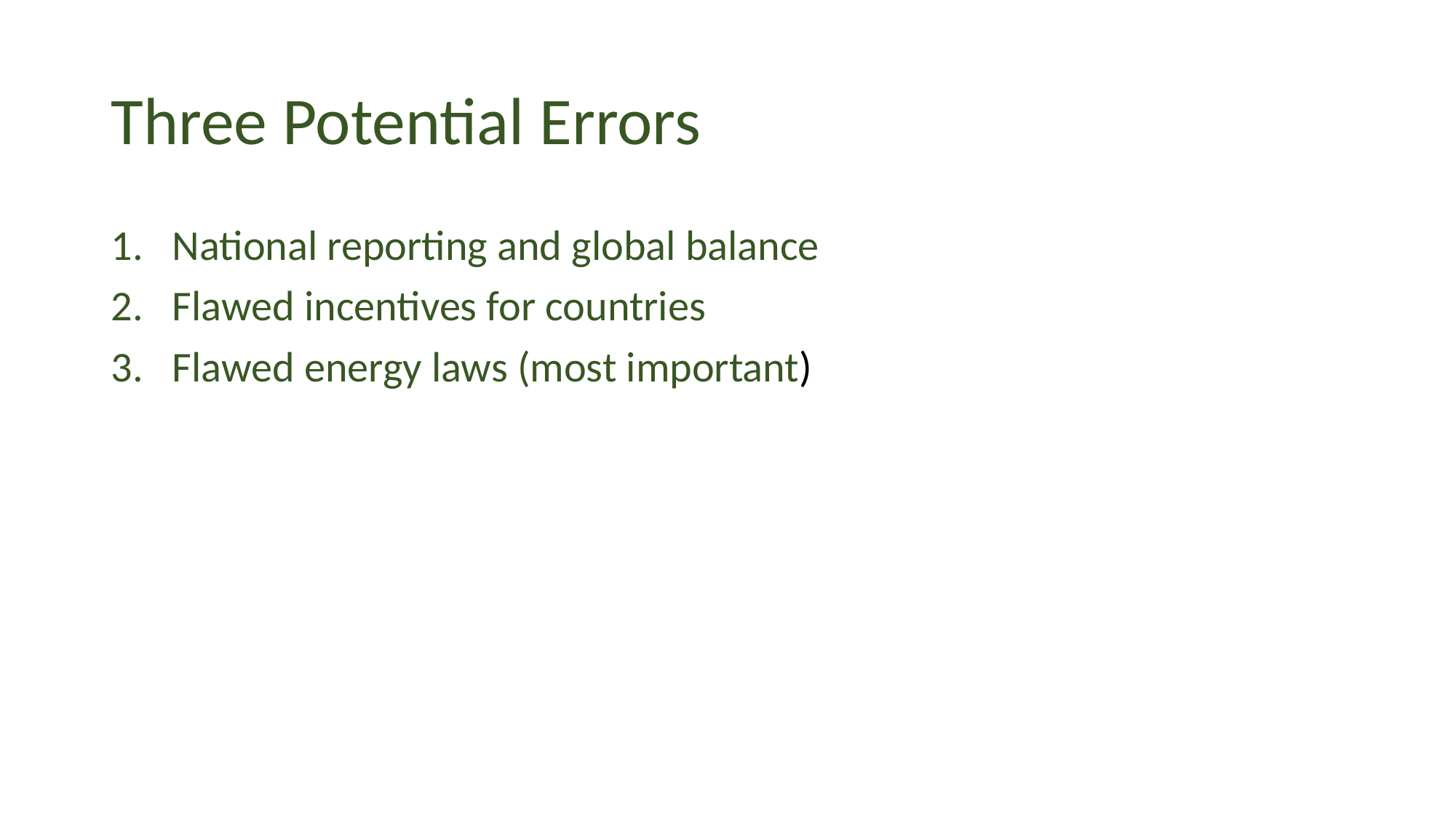

# Three Potential Errors
National reporting and global balance
Flawed incentives for countries
Flawed energy laws (most important)